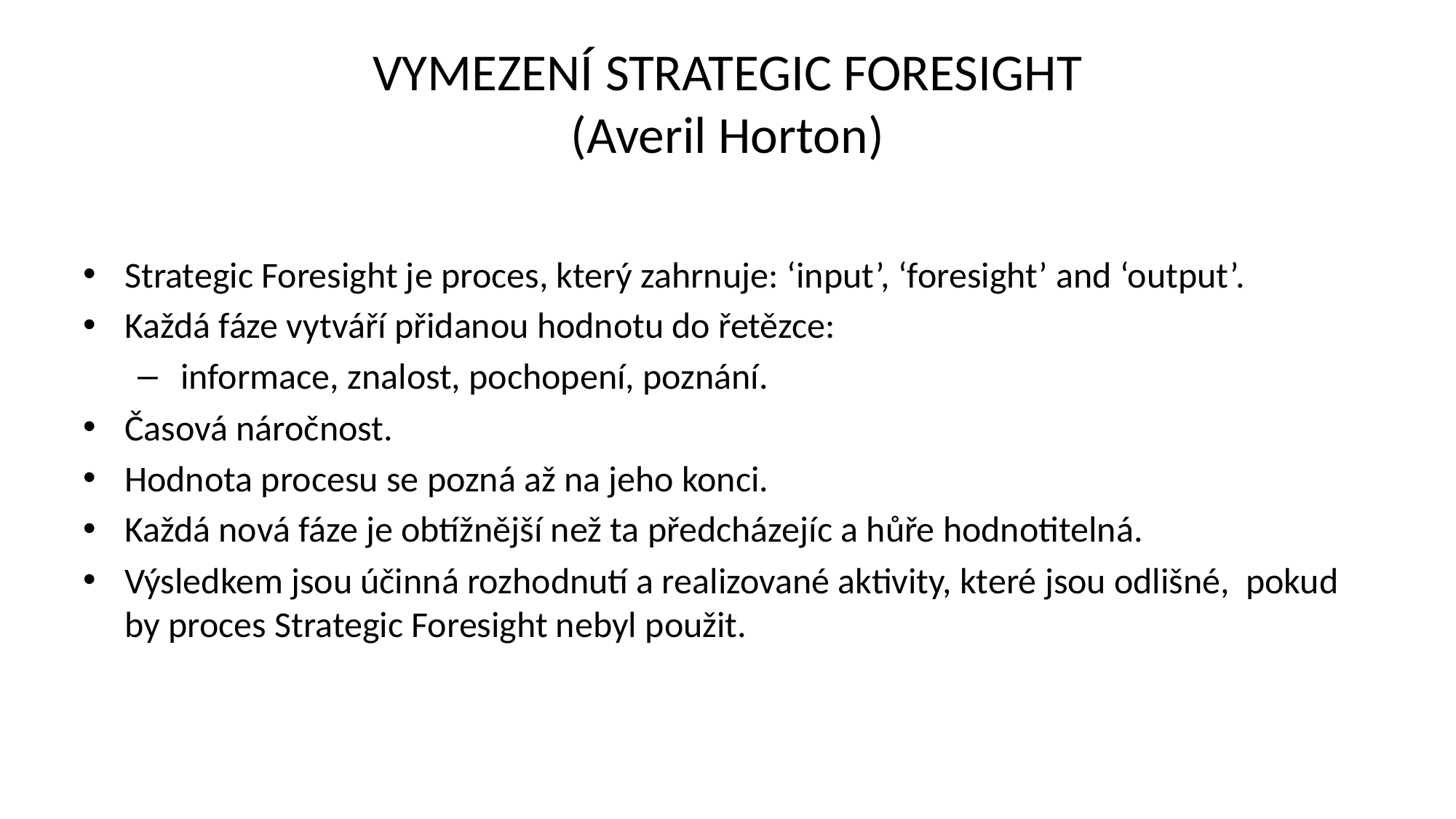

# VYMEZENÍ STRATEGIC FORESIGHT (Averil Horton)
Strategic Foresight je proces, který zahrnuje: ‘input’, ‘foresight’ and ‘output’.
Každá fáze vytváří přidanou hodnotu do řetězce:
 informace, znalost, pochopení, poznání.
Časová náročnost.
Hodnota procesu se pozná až na jeho konci.
Každá nová fáze je obtížnější než ta předcházejíc a hůře hodnotitelná.
Výsledkem jsou účinná rozhodnutí a realizované aktivity, které jsou odlišné,  pokud by proces Strategic Foresight nebyl použit.